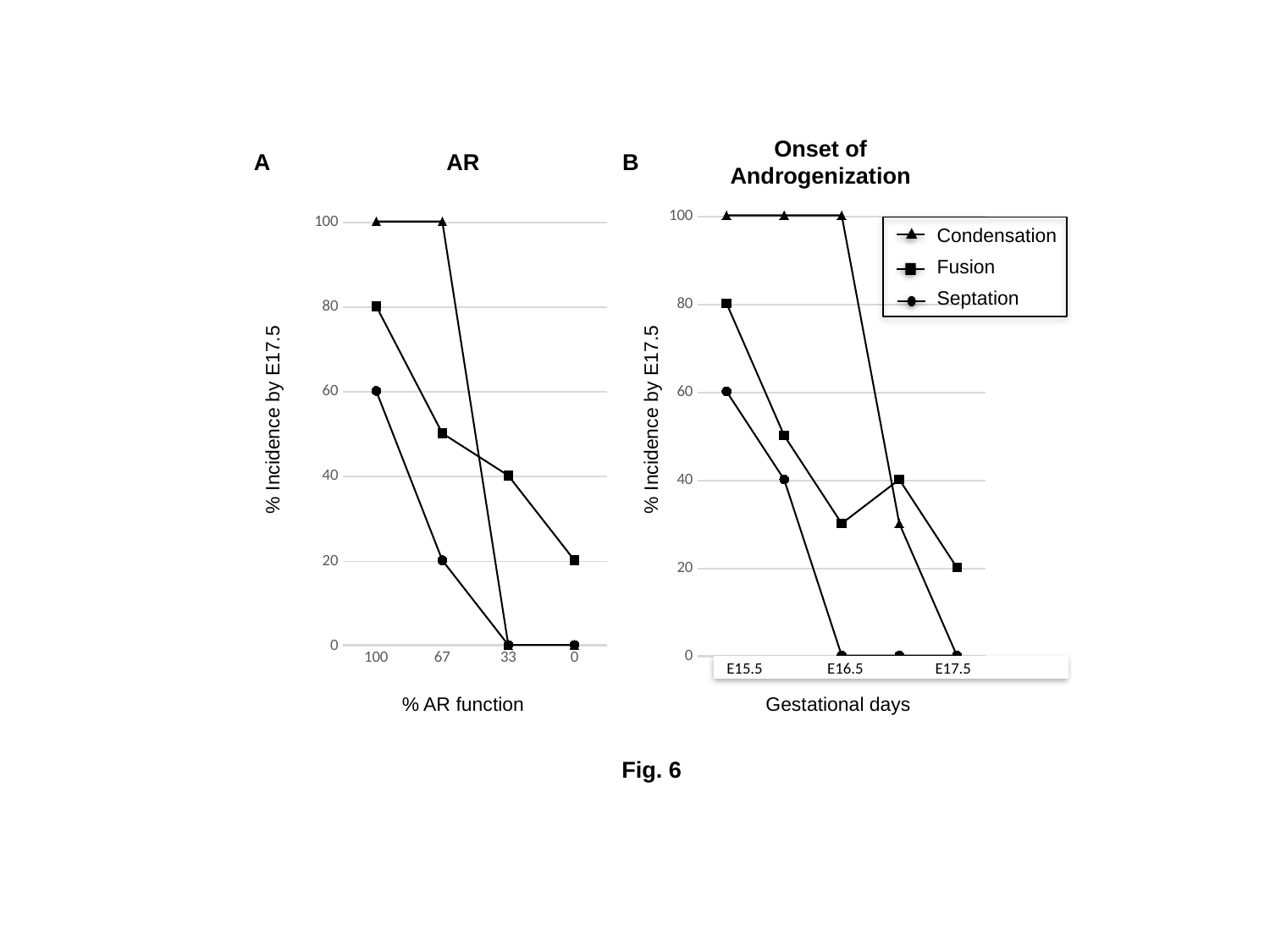

Onset of Androgenization
AR
A
B

### Chart

| Category | Lumen close | Stalk breakage | Mesenchymal condensation |
|---|---|---|---|
| 100 | 80.0 | 60.0 | 100.0 |
| 67 | 50.0 | 20.0 | 100.0 |
| 33 | 40.0 | 0.0 | 0.0 |
| 0 | 20.0 | 0.0 | 0.0 |

### Chart

| Category | Lumen close | Stalk breakage | Mesenchymal condensation |
|---|---|---|---|
| 0 | 80.0 | 60.0 | 100.0 |
| 0.5 | 50.0 | 40.0 | 100.0 |
| 1 | 30.0 | 0.0 | 100.0 |
| 1.5 | 40.0 | 0.0 | 30.0 |
| 2 | 20.0 | 0.0 | 0.0 |
Condensation
Fusion
Septation

% Incidence by E17.5
% Incidence by E17.5
E15.5                  E16.5                    E17.5
Gestational days
% AR function
Fig. 6